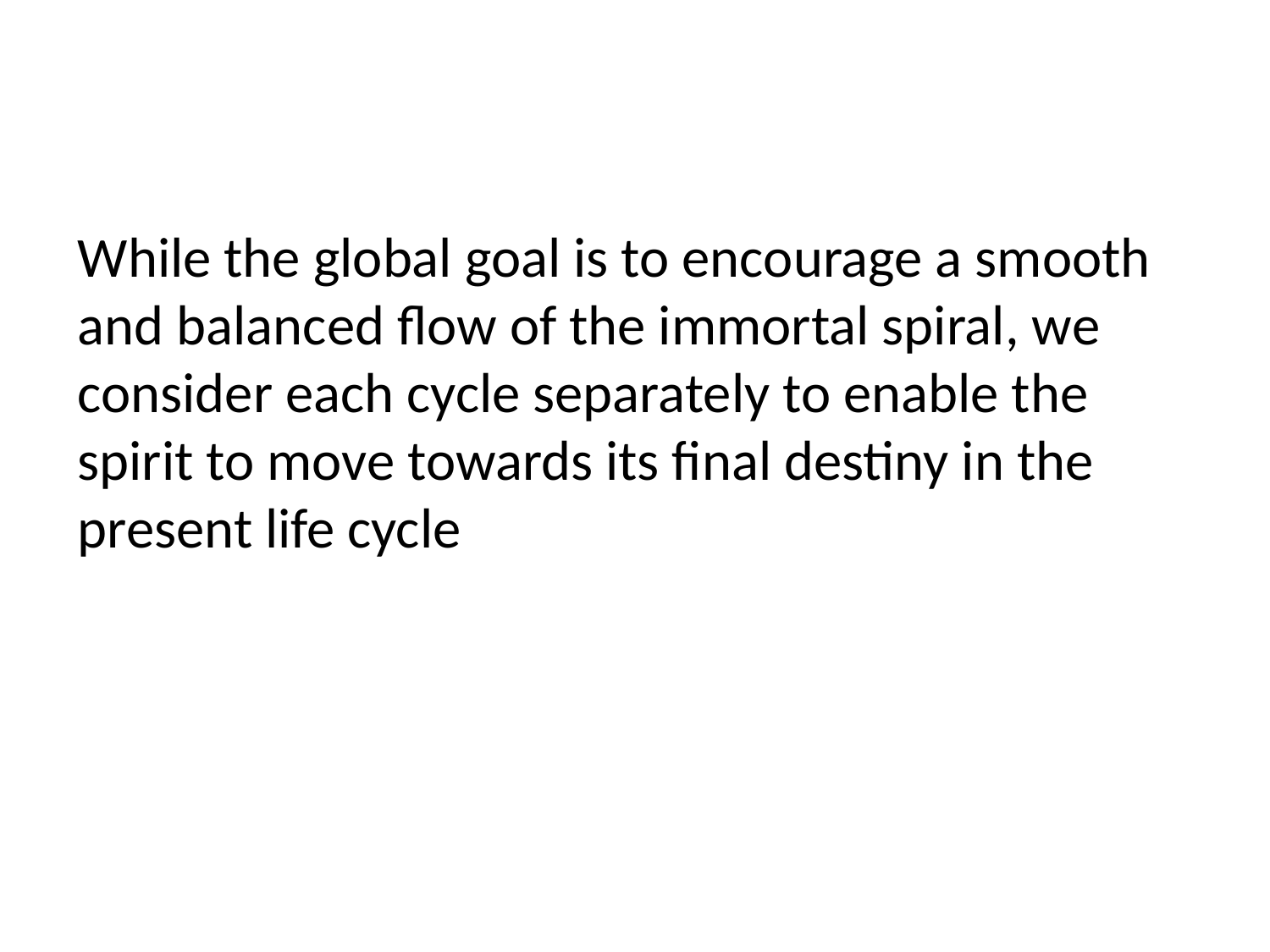

While the global goal is to encourage a smooth and balanced flow of the immortal spiral, we consider each cycle separately to enable the spirit to move towards its final destiny in the present life cycle